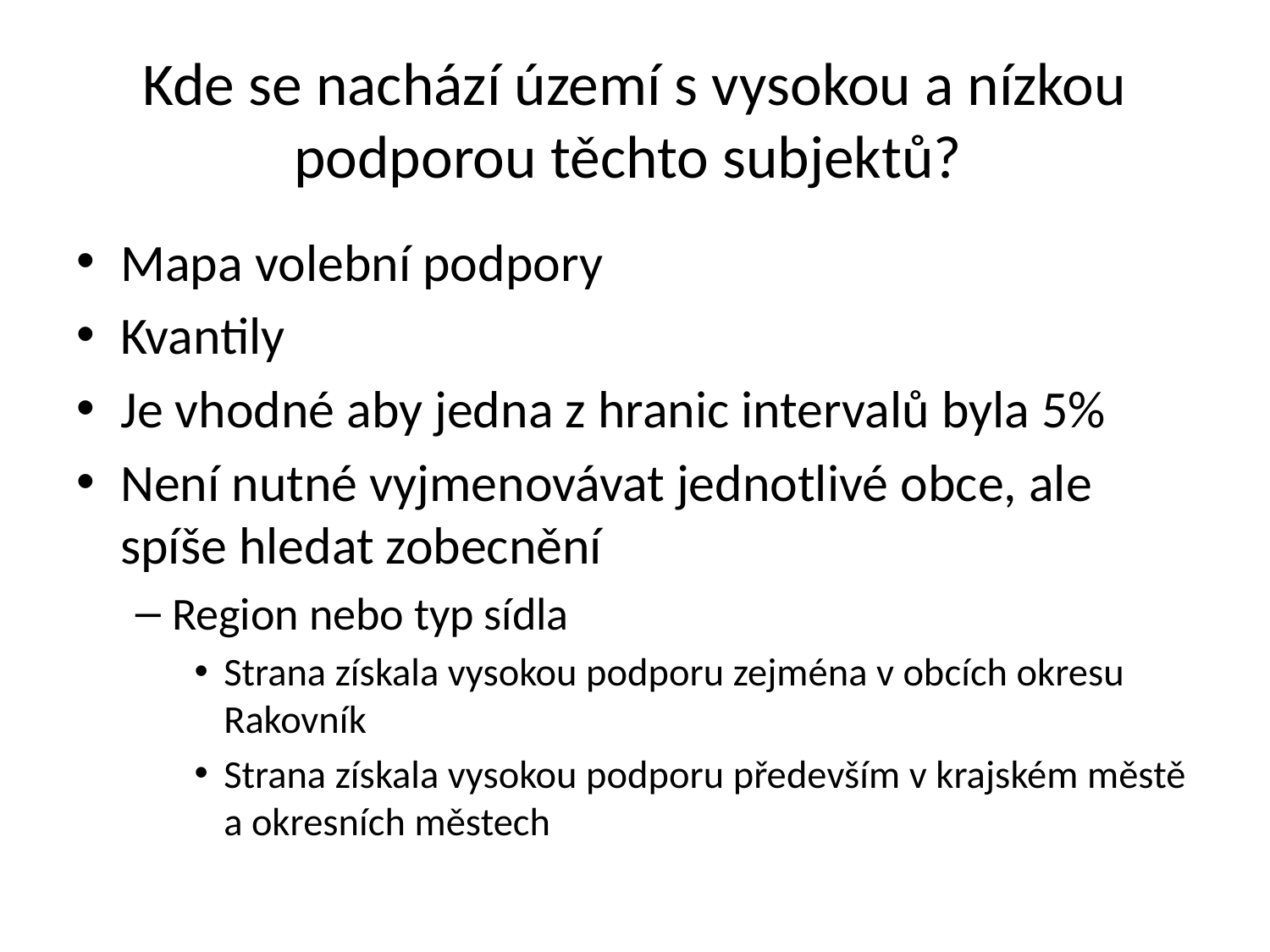

# Kde se nachází území s vysokou a nízkou podporou těchto subjektů?
Mapa volební podpory
Kvantily
Je vhodné aby jedna z hranic intervalů byla 5%
Není nutné vyjmenovávat jednotlivé obce, ale spíše hledat zobecnění
Region nebo typ sídla
Strana získala vysokou podporu zejména v obcích okresu Rakovník
Strana získala vysokou podporu především v krajském městě a okresních městech